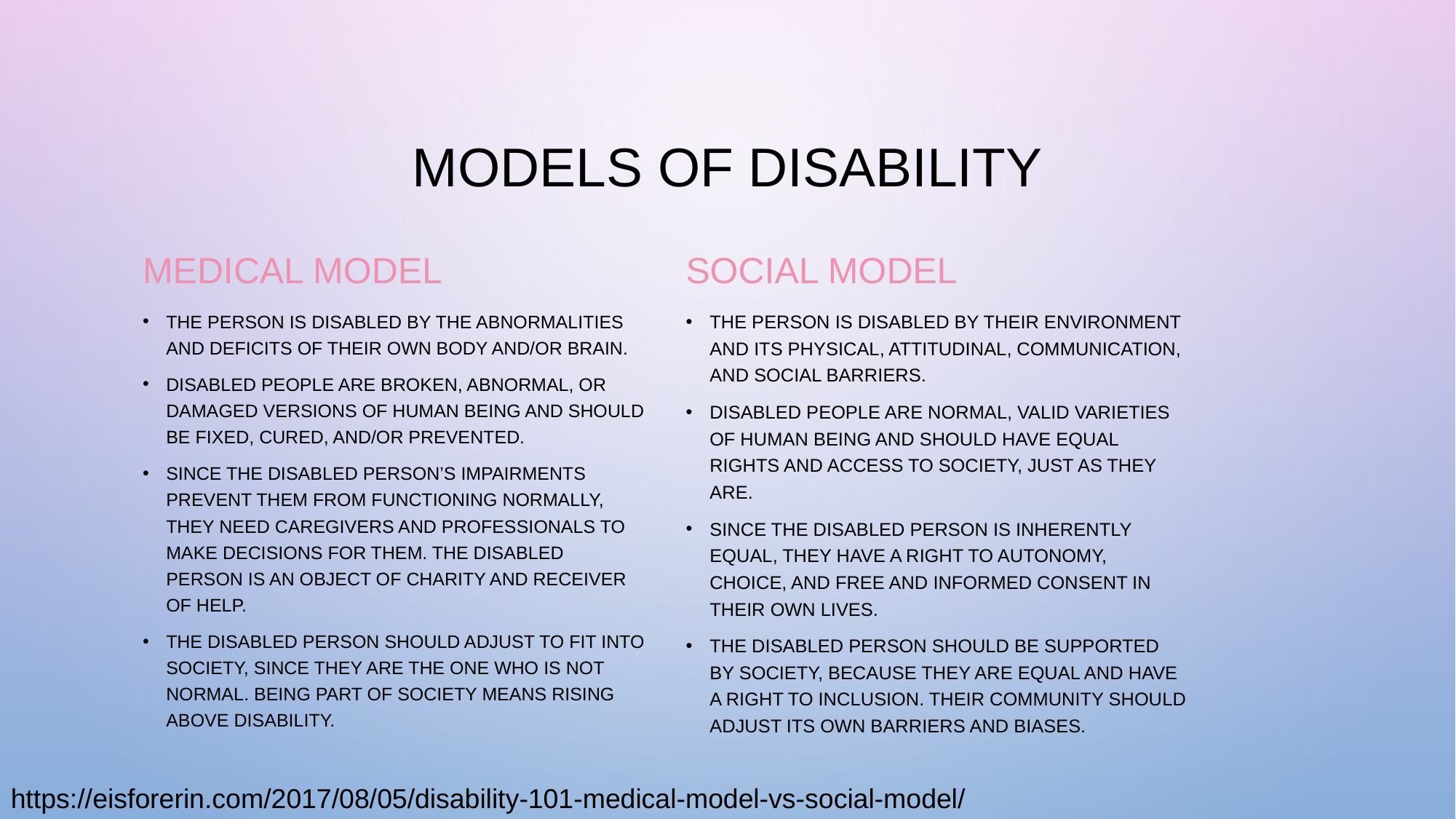

# Models of Disability
Medical Model
Social Model
The person is disabled by the abnormalities and deficits of their own body and/or brain.
Disabled people are broken, abnormal, or damaged versions of human being and should be fixed, cured, and/or prevented.
Since the disabled person’s impairments prevent them from functioning normally, they need caregivers and professionals to make decisions for them. The disabled person is an object of charity and receiver of help.
The disabled person should adjust to fit into society, since they are the one who is not normal. Being part of society means rising above disability.
The person is disabled by their environment and its physical, attitudinal, communication, and social barriers.
Disabled people are normal, valid varieties of human being and should have equal rights and access to society, just as they are.
Since the disabled person is inherently equal, they have a right to autonomy, choice, and free and informed consent in their own lives.
The disabled person should be supported by society, because they are equal and have a right to inclusion. Their community should adjust its own barriers and biases.
https://eisforerin.com/2017/08/05/disability-101-medical-model-vs-social-model/